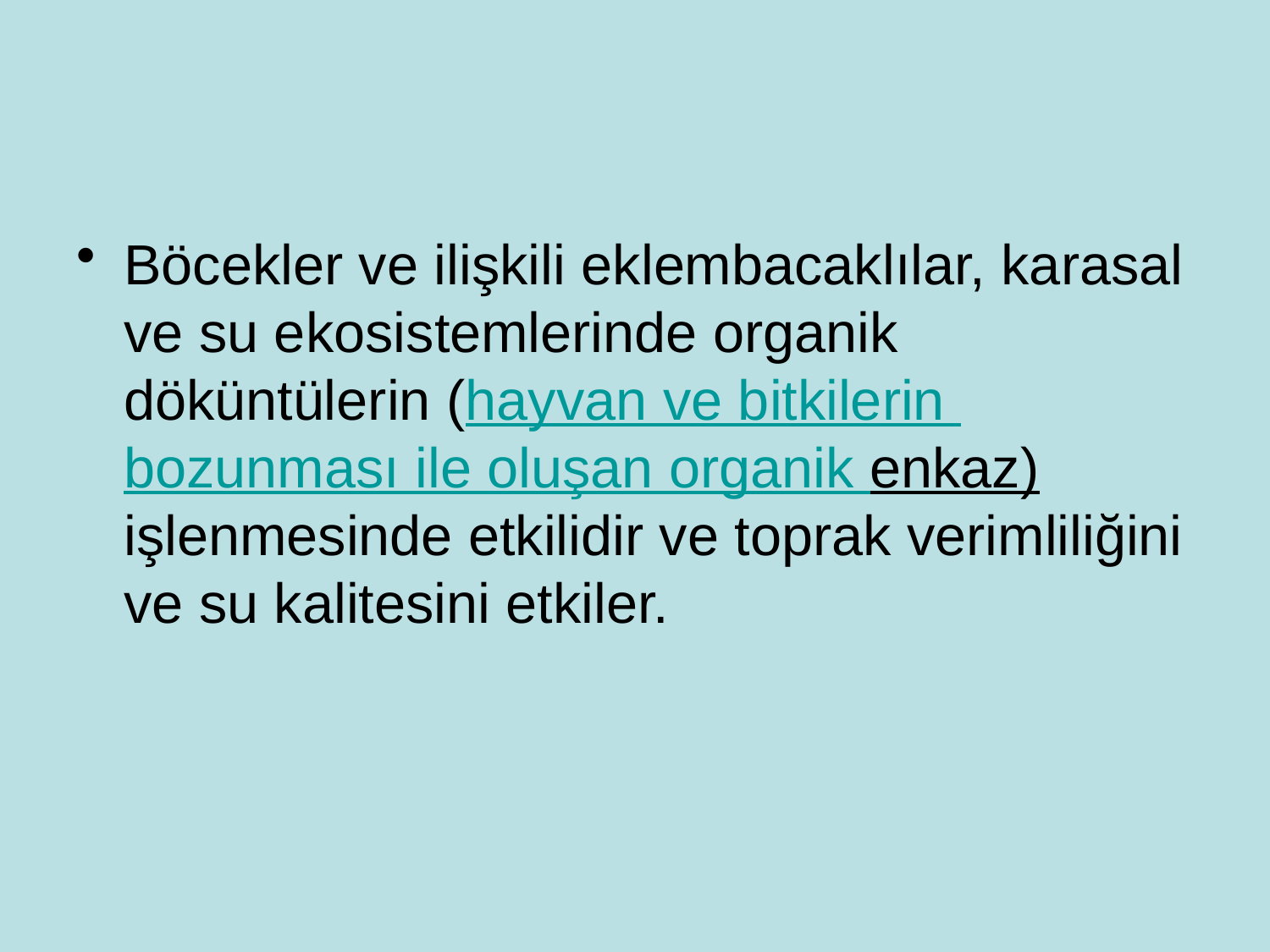

#
Böcekler ve ilişkili eklembacaklılar, karasal ve su ekosistemlerinde organik döküntülerin (hayvan ve bitkilerin bozunması ile oluşan organik enkaz) işlenmesinde etkilidir ve toprak verimliliğini ve su kalitesini etkiler.